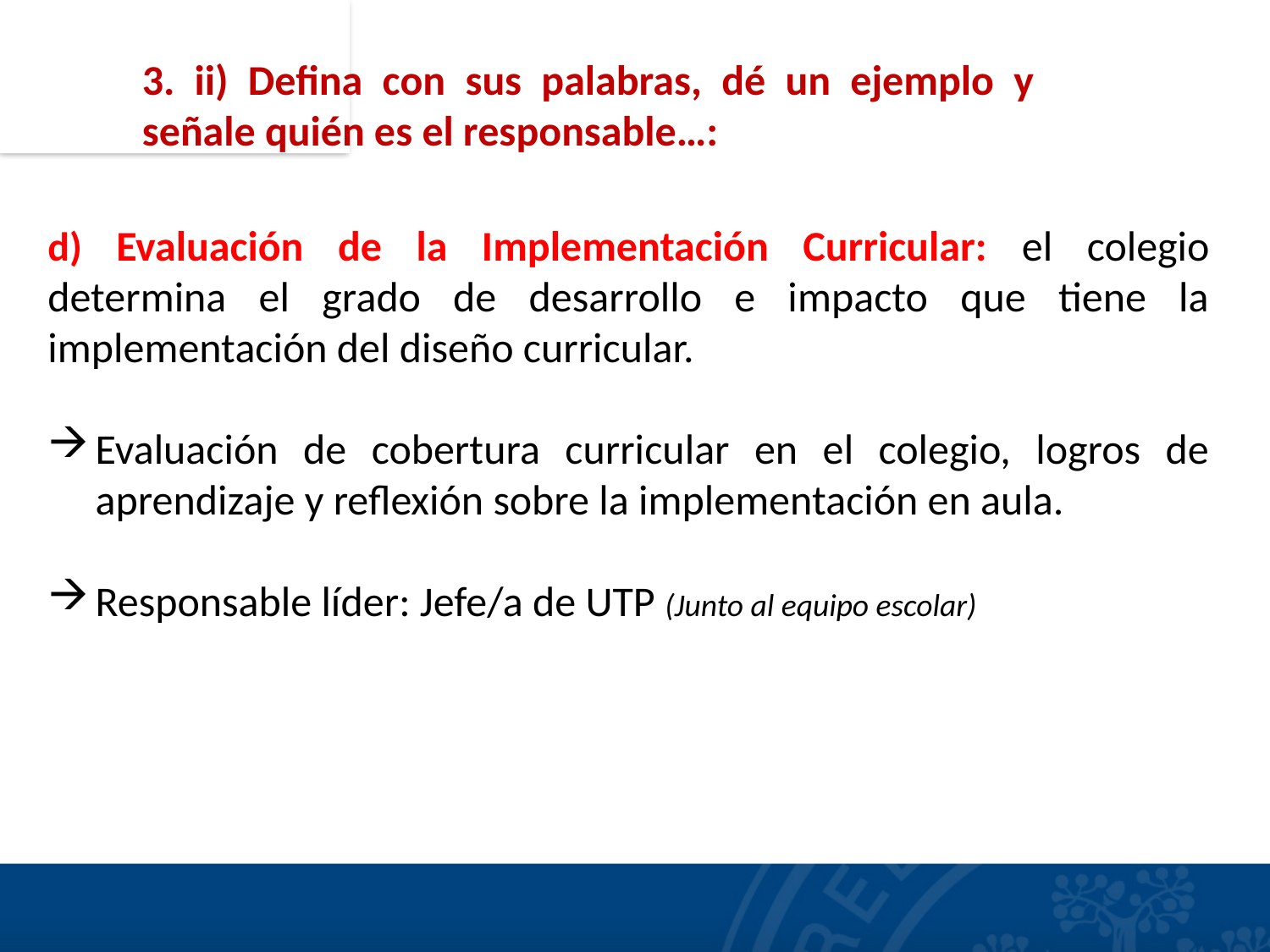

3. ii) Defina con sus palabras, dé un ejemplo y señale quién es el responsable…:
d) Evaluación de la Implementación Curricular: el colegio determina el grado de desarrollo e impacto que tiene la implementación del diseño curricular.

Evaluación de cobertura curricular en el colegio, logros de aprendizaje y reflexión sobre la implementación en aula.

Responsable líder: Jefe/a de UTP (Junto al equipo escolar)